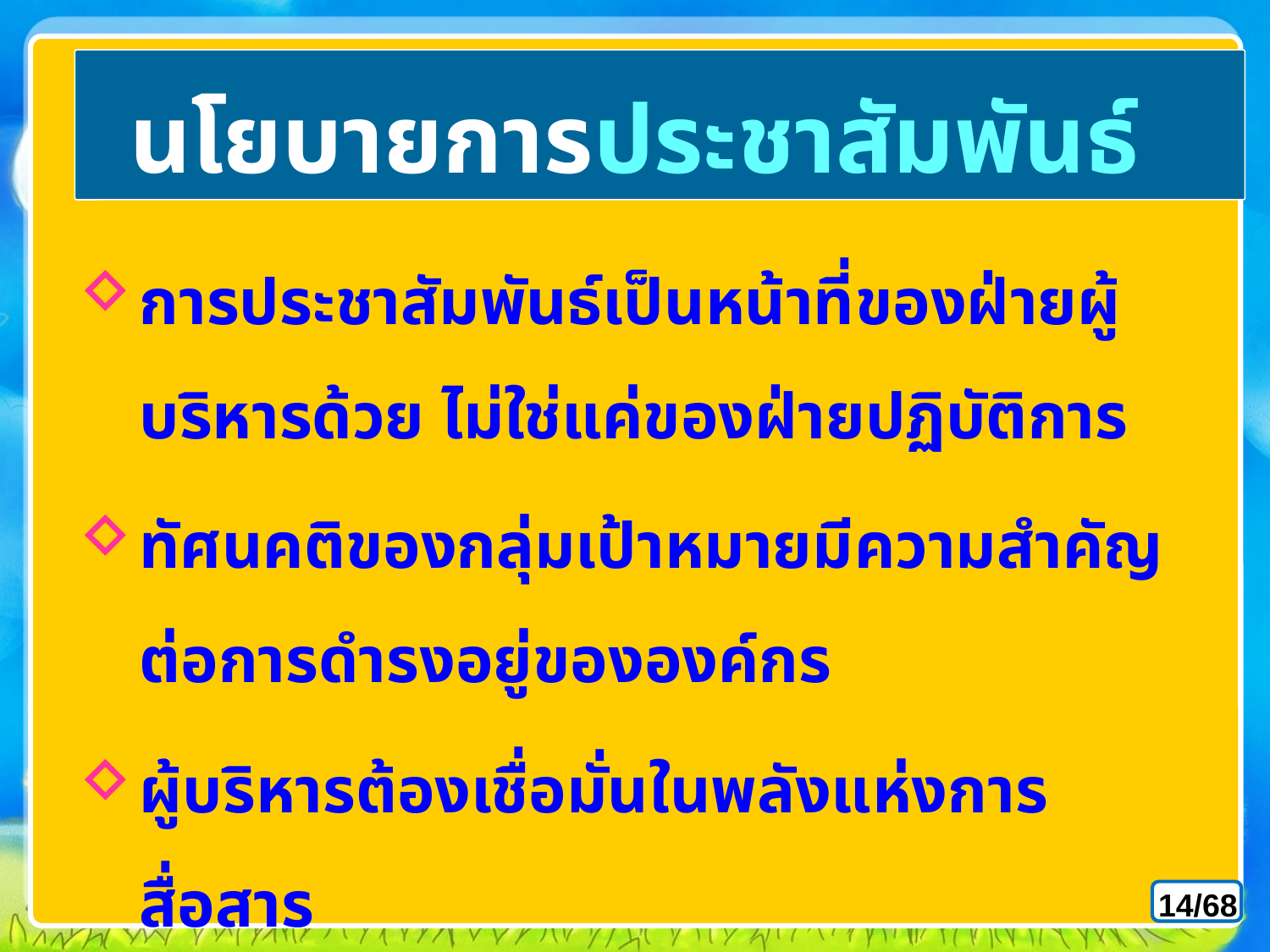

# นโยบายการประชาสัมพันธ์
การประชาสัมพันธ์เป็นหน้าที่ของฝ่ายผู้บริหารด้วย ไม่ใช่แค่ของฝ่ายปฏิบัติการ
ทัศนคติของกลุ่มเป้าหมายมีความสำคัญต่อการดำรงอยู่ขององค์กร
ผู้บริหารต้องเชื่อมั่นในพลังแห่งการสื่อสาร
14/68